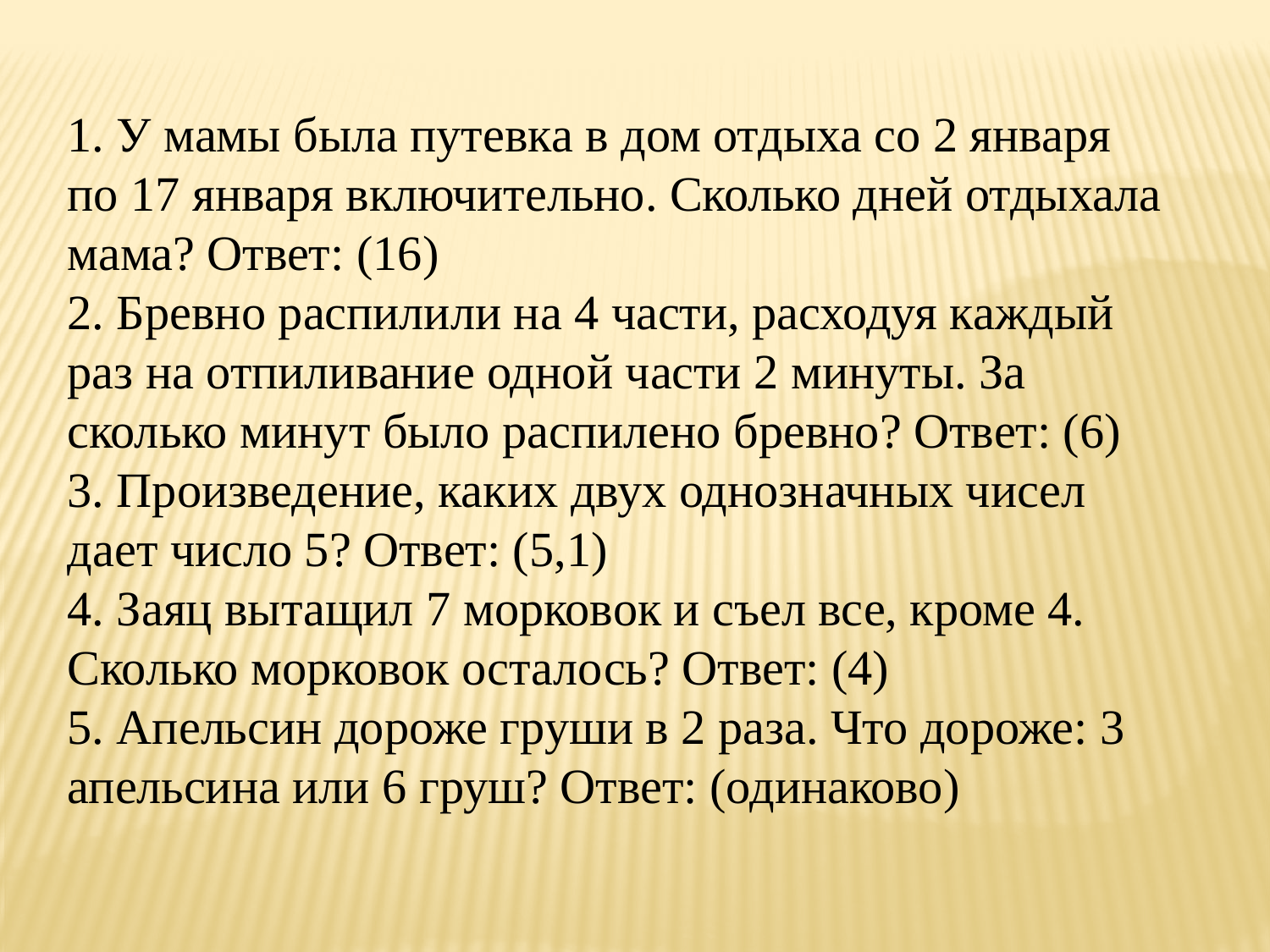

1. У мамы была путевка в дом отдыха со 2 января по 17 января включительно. Сколько дней отдыхала мама? Ответ: (16)
2. Бревно распилили на 4 части, расходуя каждый раз на отпиливание одной части 2 минуты. За сколько минут было распилено бревно? Ответ: (6)
3. Произведение, каких двух однозначных чисел дает число 5? Ответ: (5,1)
4. Заяц вытащил 7 морковок и съел все, кроме 4. Сколько морковок осталось? Ответ: (4)
5. Апельсин дороже груши в 2 раза. Что дороже: 3 апельсина или 6 груш? Ответ: (одинаково)